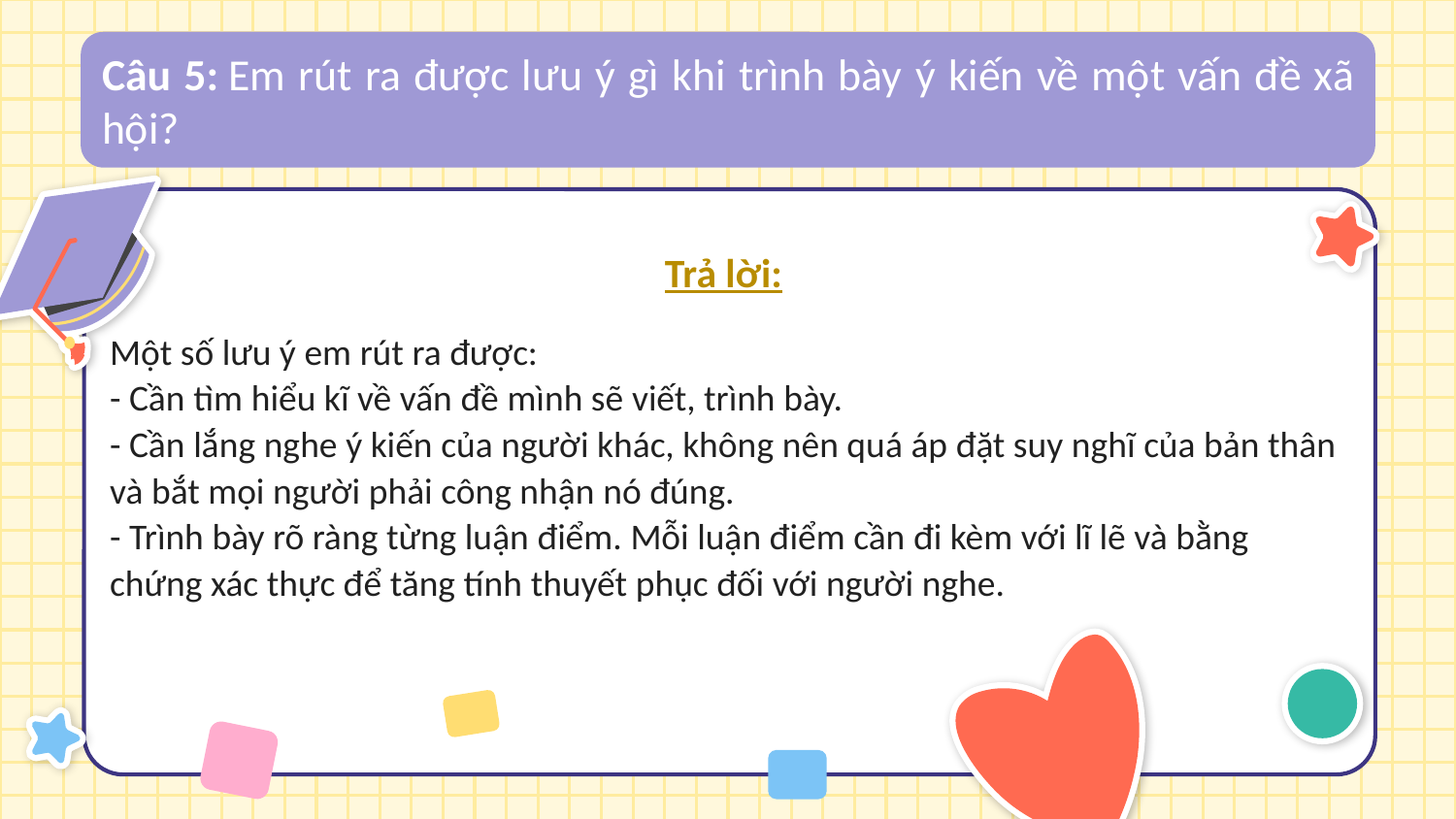

Câu 5: Em rút ra được lưu ý gì khi trình bày ý kiến về một vấn đề xã hội?

Một số lưu ý em rút ra được:
- Cần tìm hiểu kĩ về vấn đề mình sẽ viết, trình bày.
- Cần lắng nghe ý kiến của người khác, không nên quá áp đặt suy nghĩ của bản thân và bắt mọi người phải công nhận nó đúng.
- Trình bày rõ ràng từng luận điểm. Mỗi luận điểm cần đi kèm với lĩ lẽ và bằng chứng xác thực để tăng tính thuyết phục đối với người nghe.

Trả lời: